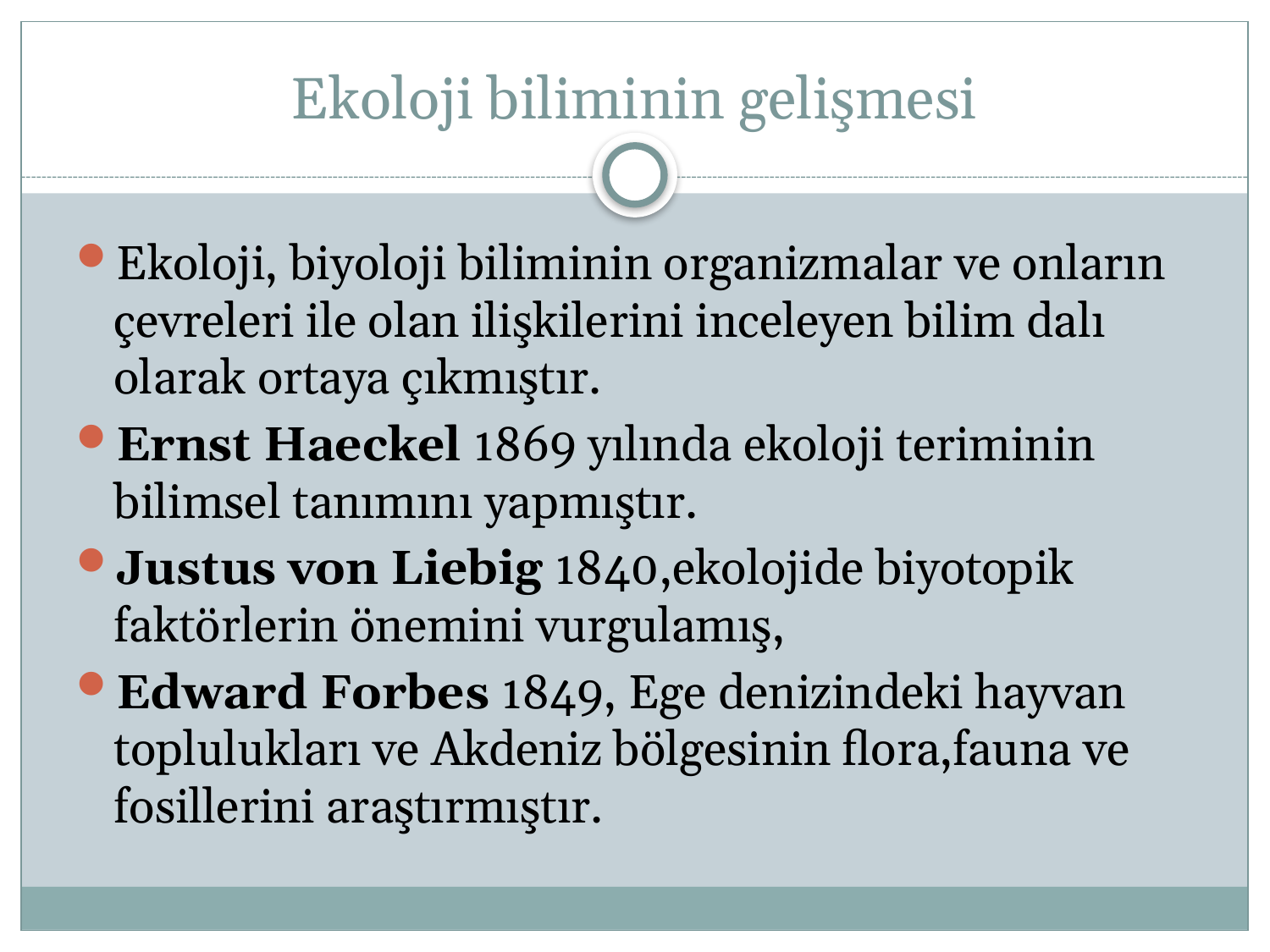

# Ekoloji biliminin gelişmesi
Ekoloji, biyoloji biliminin organizmalar ve onların çevreleri ile olan ilişkilerini inceleyen bilim dalı olarak ortaya çıkmıştır.
Ernst Haeckel 1869 yılında ekoloji teriminin bilimsel tanımını yapmıştır.
Justus von Liebig 1840,ekolojide biyotopik faktörlerin önemini vurgulamış,
Edward Forbes 1849, Ege denizindeki hayvan toplulukları ve Akdeniz bölgesinin flora,fauna ve fosillerini araştırmıştır.